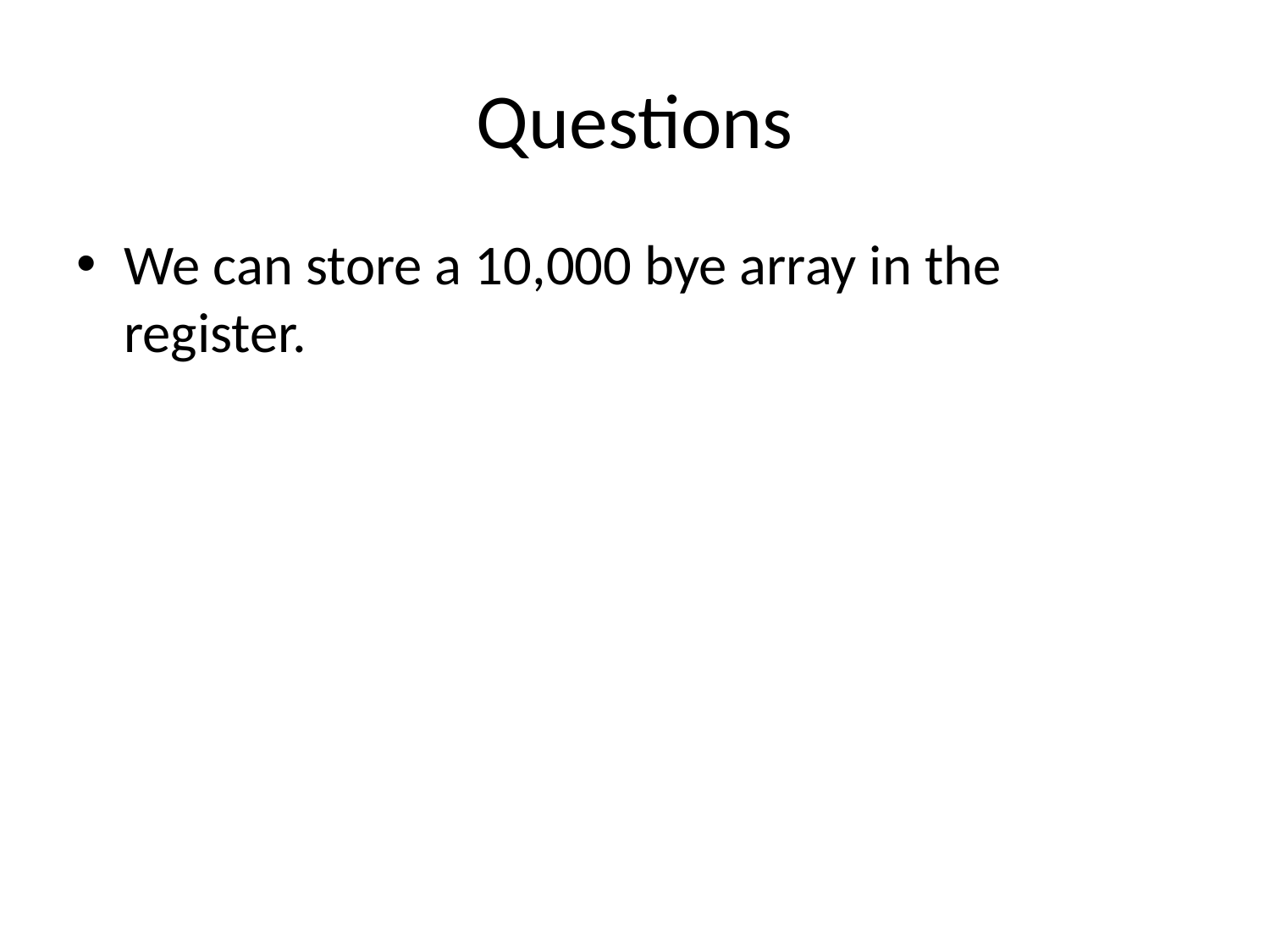

# Questions
We can store a 10,000 bye array in the register.